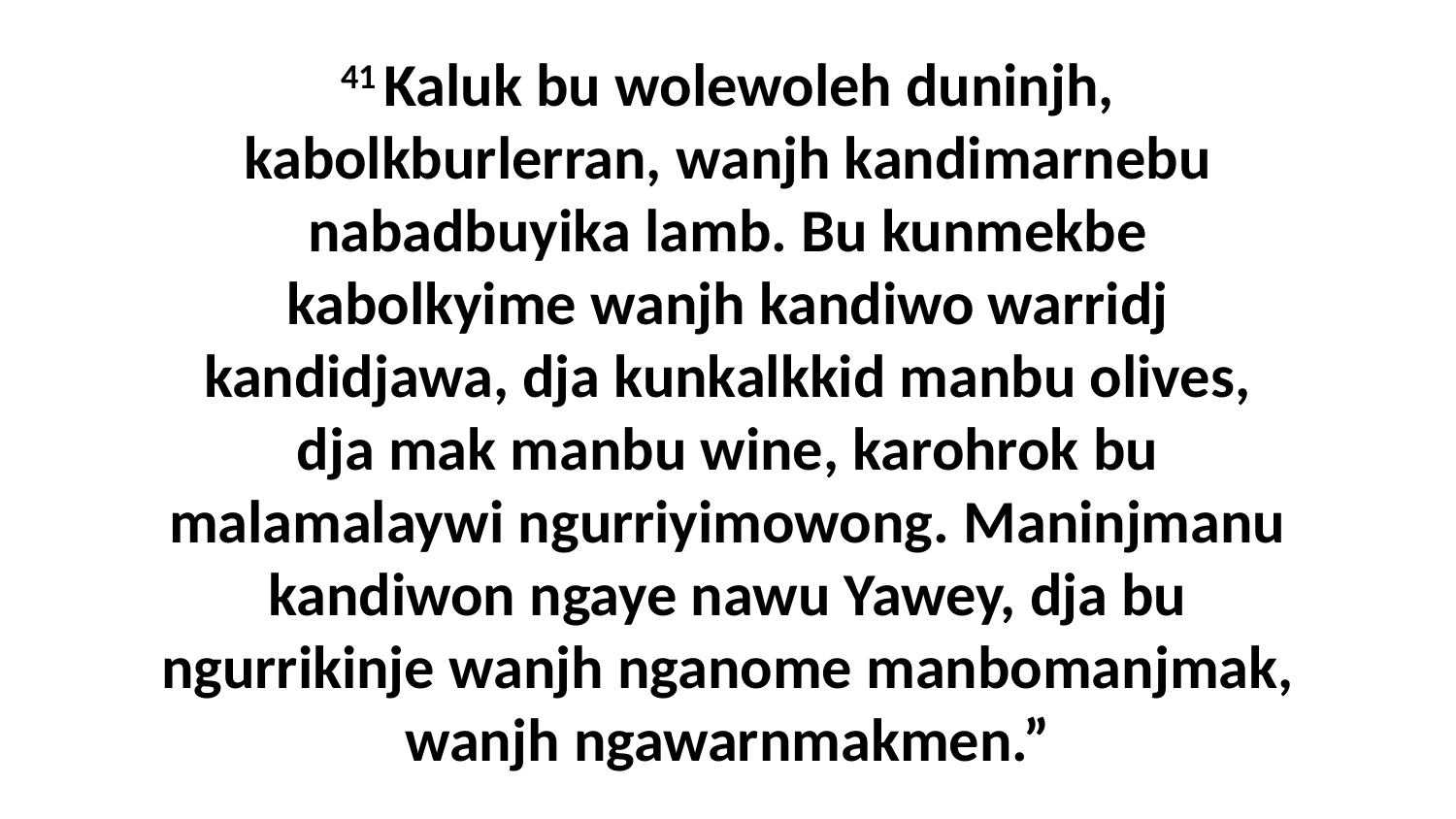

41 Kaluk bu wolewoleh duninjh, kabolkburlerran, wanjh kandimarnebu nabadbuyika lamb. Bu kunmekbe kabolkyime wanjh kandiwo warridj kandidjawa, dja kunkalkkid manbu olives, dja mak manbu wine, karohrok bu malamalaywi ngurriyimowong. Maninjmanu kandiwon ngaye nawu Yawey, dja bu ngurrikinje wanjh nganome manbomanjmak, wanjh ngawarnmakmen.”